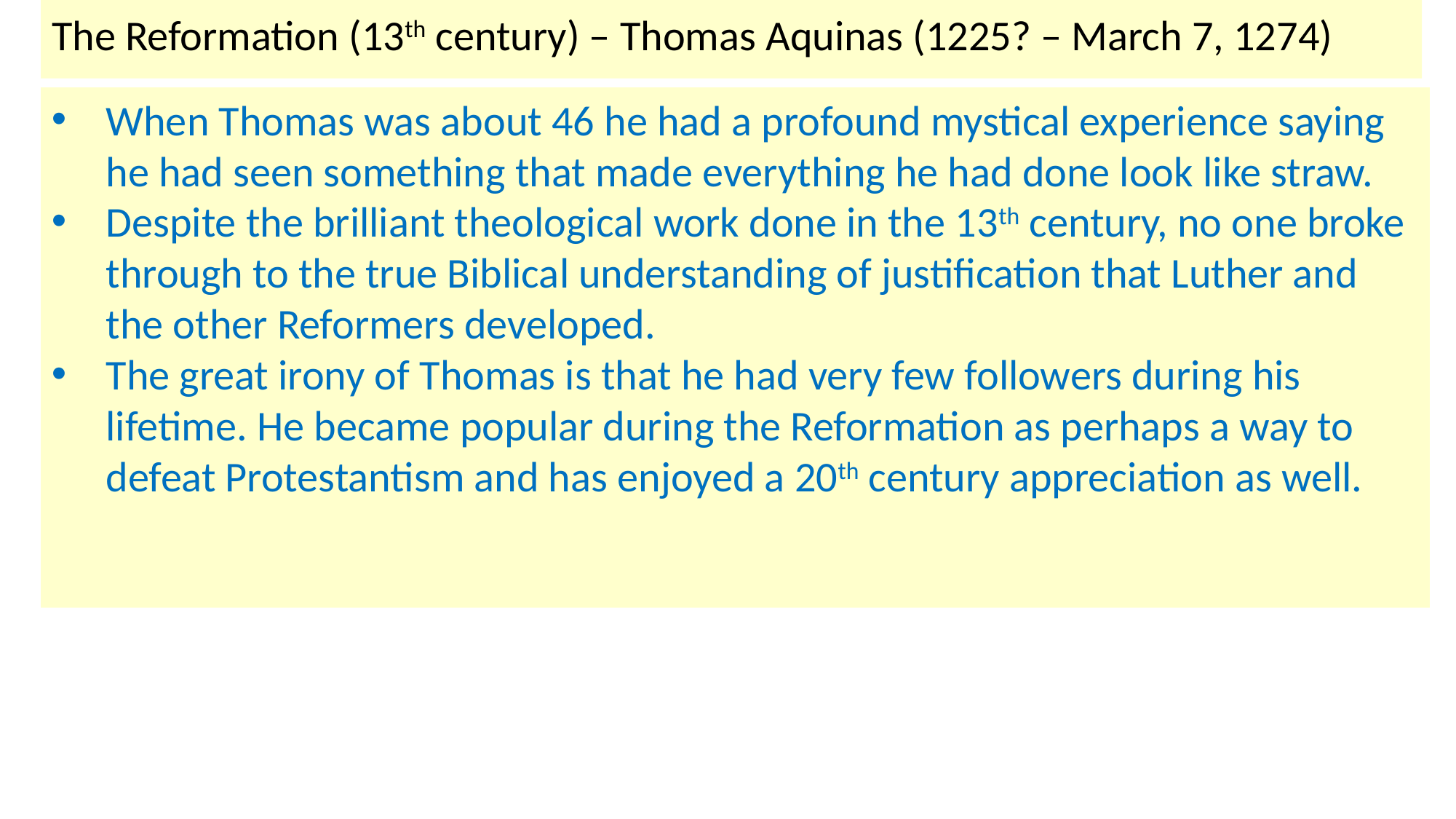

# The Reformation (13th century) – Thomas Aquinas (1225? – March 7, 1274)
When Thomas was about 46 he had a profound mystical experience saying he had seen something that made everything he had done look like straw.
Despite the brilliant theological work done in the 13th century, no one broke through to the true Biblical understanding of justification that Luther and the other Reformers developed.
The great irony of Thomas is that he had very few followers during his lifetime. He became popular during the Reformation as perhaps a way to defeat Protestantism and has enjoyed a 20th century appreciation as well.